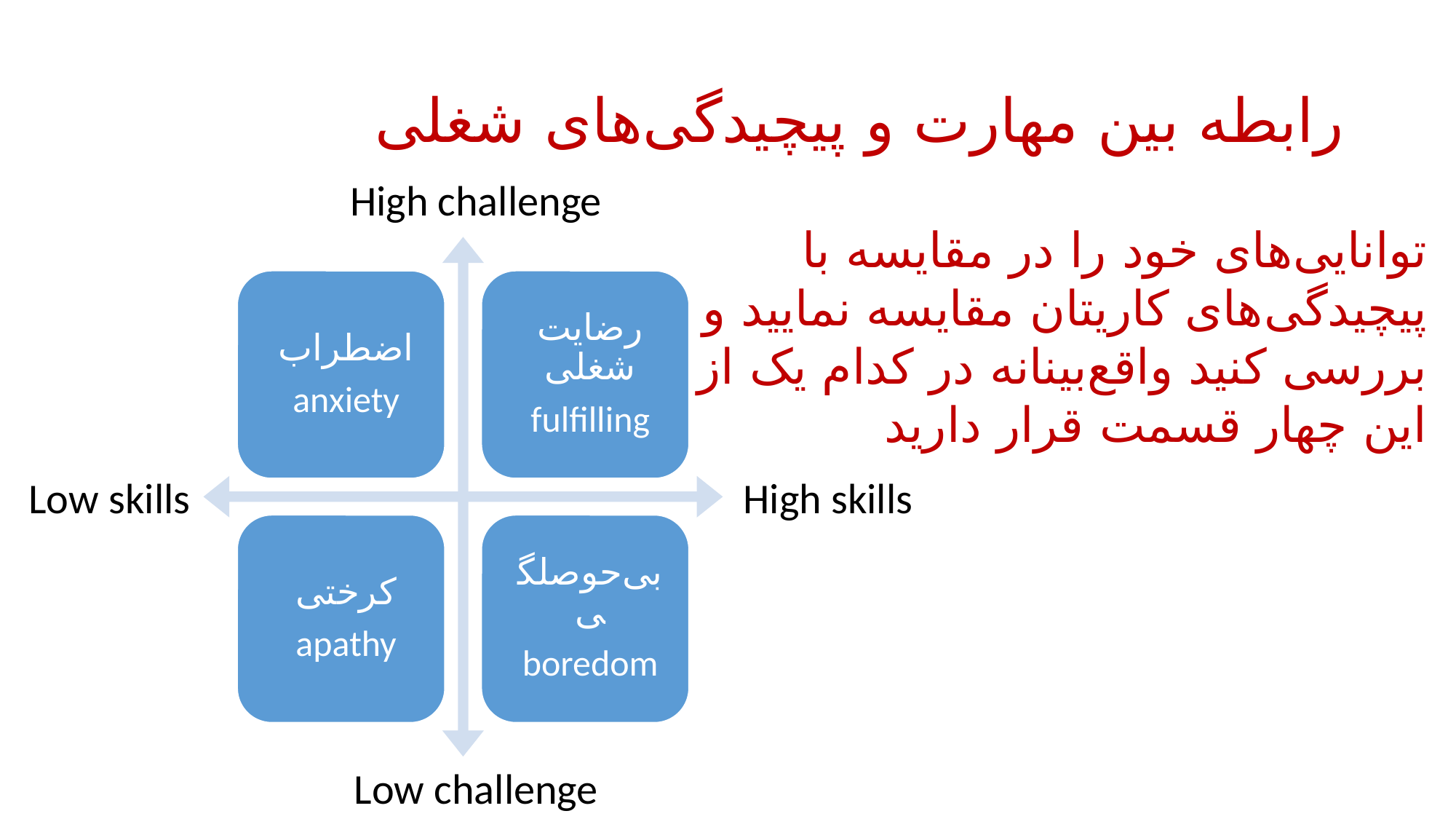

# رابطه بین مهارت و پیچیدگی‌های شغلی
High challenge
توانایی‌های خود را در مقایسه با پیچیدگی‌های کاریتان مقایسه نمایید و بررسی کنید واقع‌بینانه در کدام یک از این چهار قسمت قرار دارید
اضطراب
anxiety
رضایت شغلی
fulfilling
کرختی
apathy
بی‌حوصلگی
boredom
Low skills
High skills
Low challenge